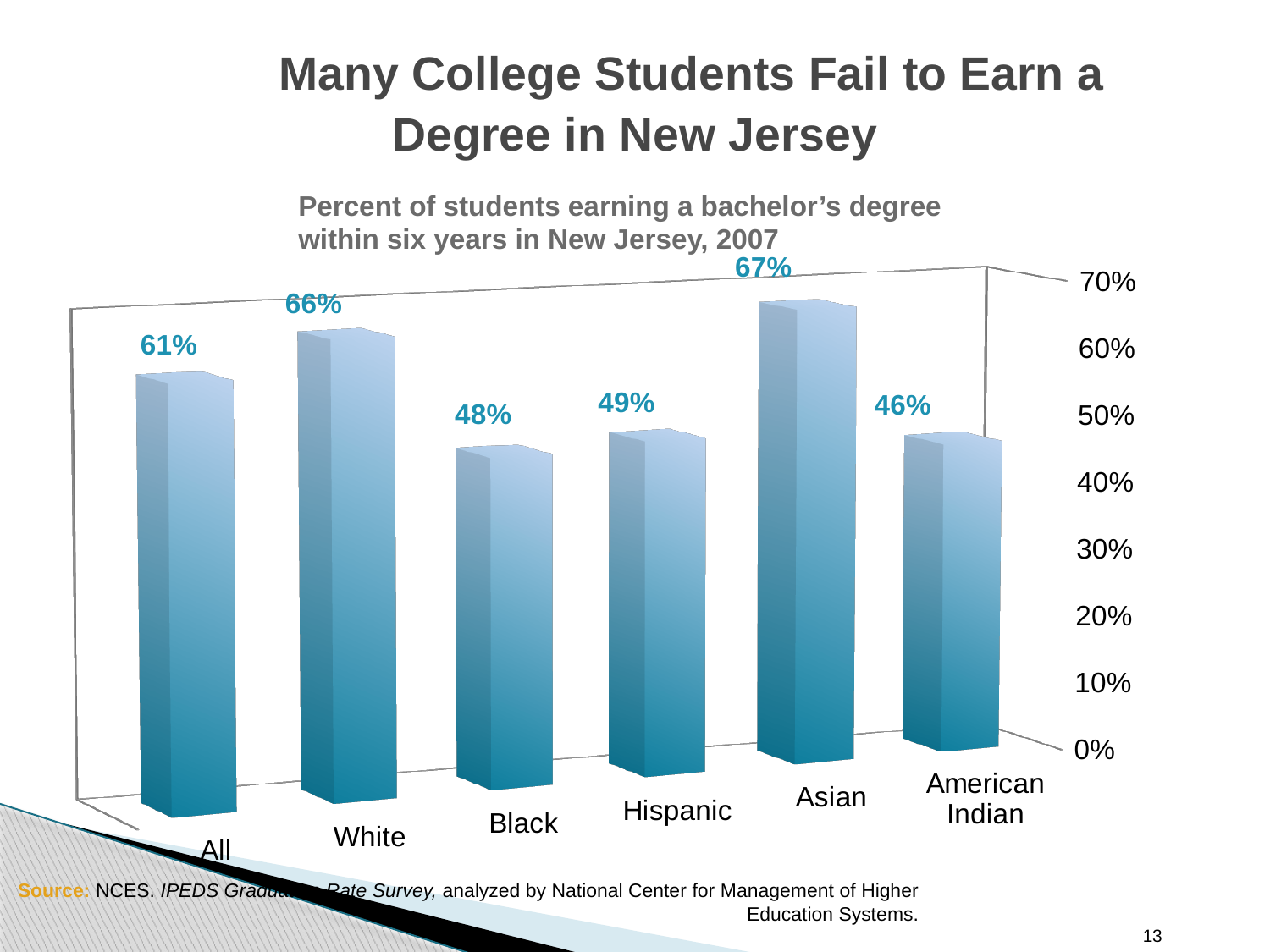

Many College Students Fail to Earn a
Degree in New Jersey
Percent of students earning a bachelor’s degree within six years in New Jersey, 2007

[unsupported chart]

Source: NCES. IPEDS Graduation Rate Survey, analyzed by National Center for Management of Higher Education Systems.

13